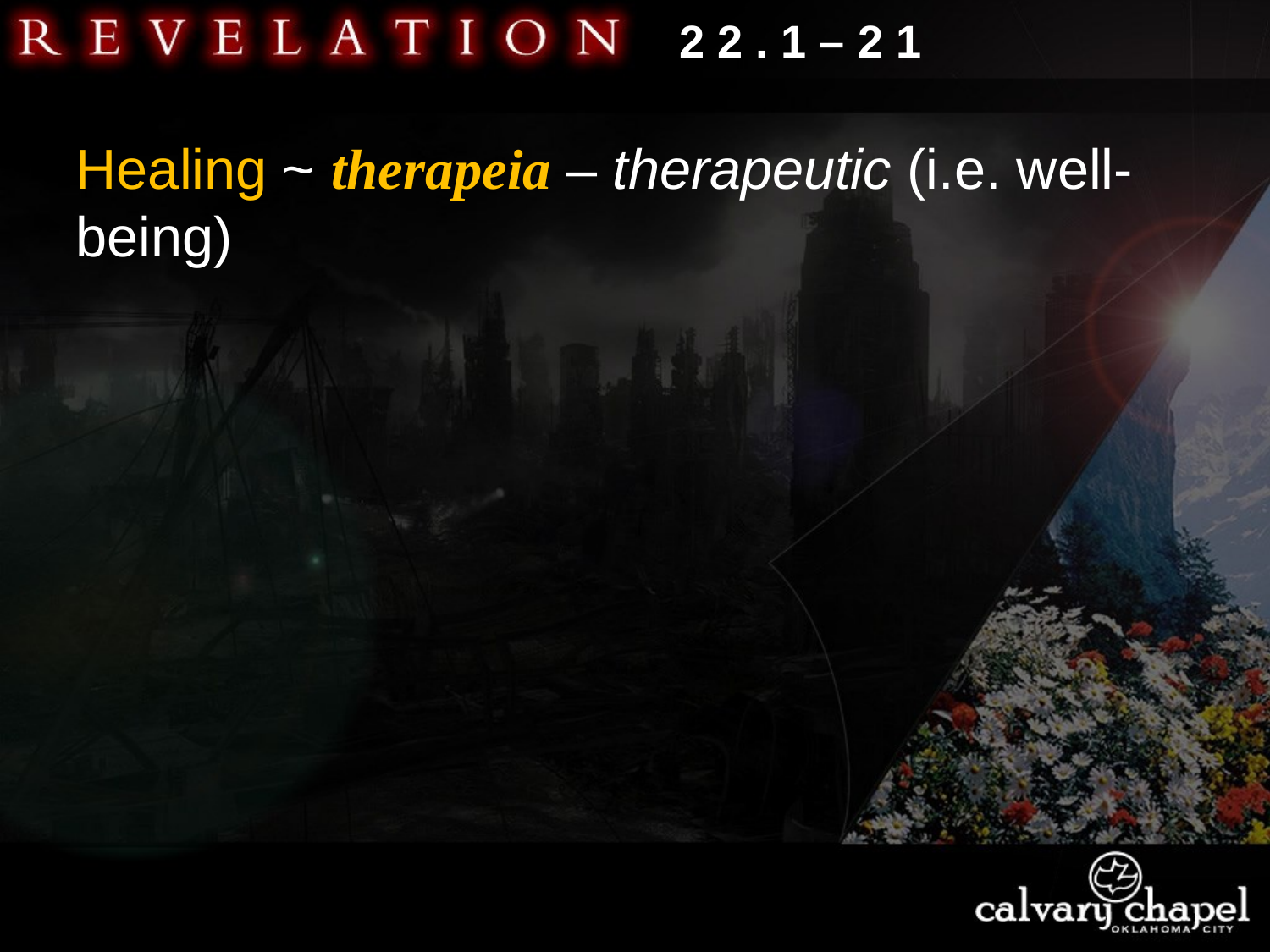

2 2 . 1 – 2 1
Healing ~ therapeia – therapeutic (i.e. well-being)